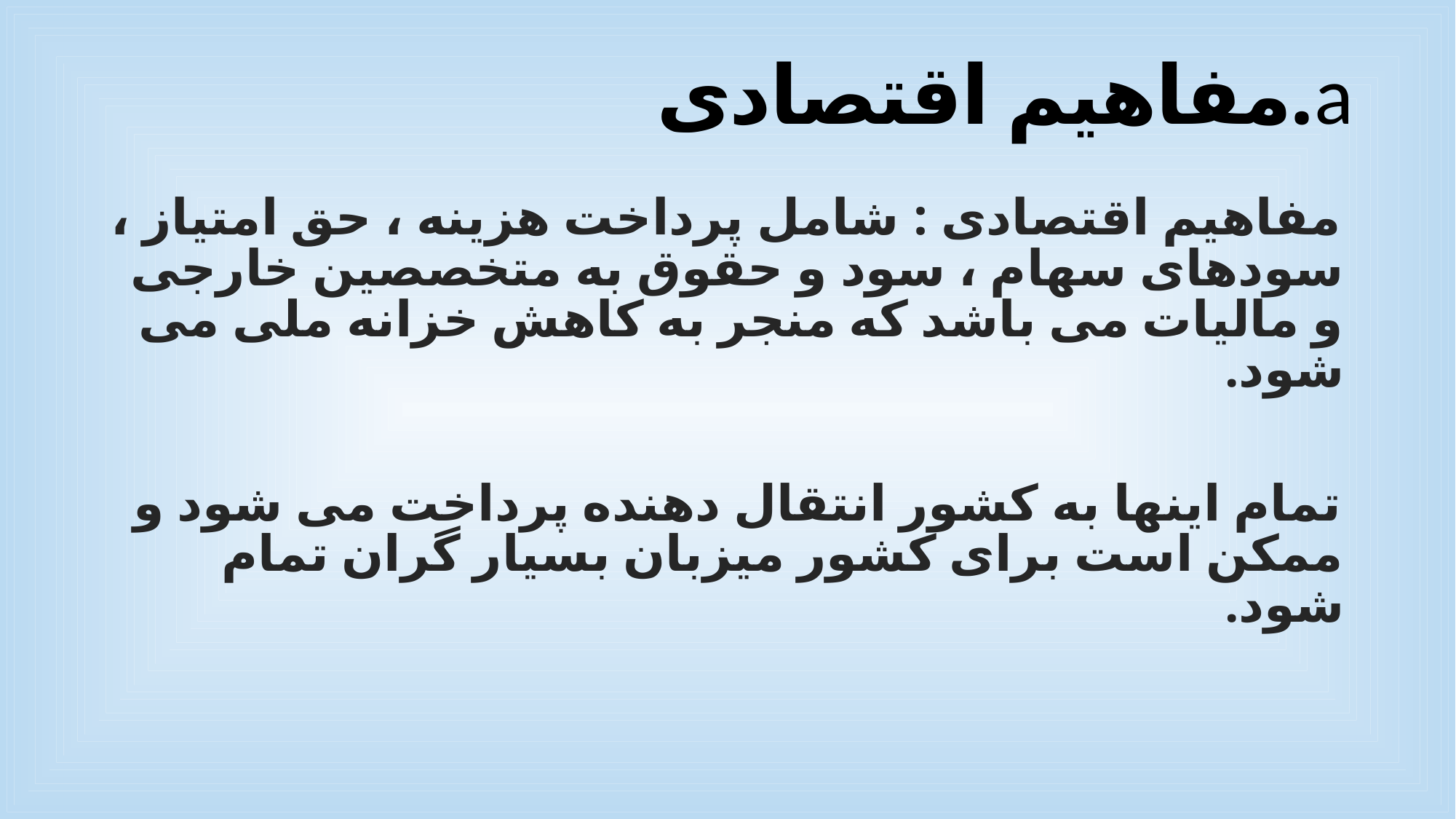

# a.مفاهیم اقتصادی
مفاهیم اقتصادی : شامل پرداخت هزینه ، حق امتیاز ، سودهای سهام ، سود و حقوق به متخصصین خارجی و مالیات می باشد که منجر به کاهش خزانه ملی می شود.

تمام اینها به کشور انتقال دهنده پرداخت می شود و ممکن است برای کشور میزبان بسیار گران تمام شود.